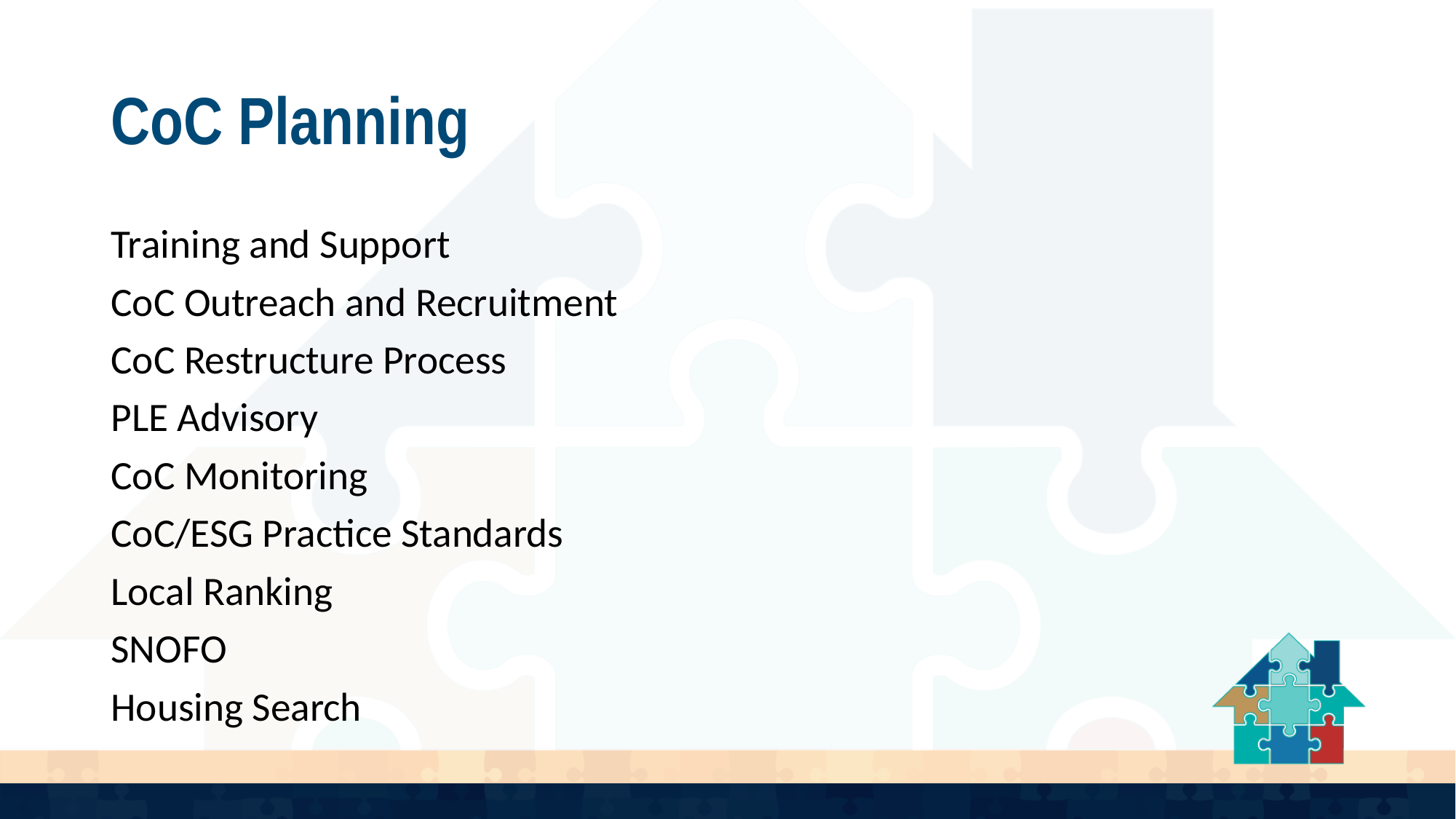

# CoC Planning
Training and Support
CoC Outreach and Recruitment
CoC Restructure Process
PLE Advisory
CoC Monitoring
CoC/ESG Practice Standards
Local Ranking
SNOFO
Housing Search